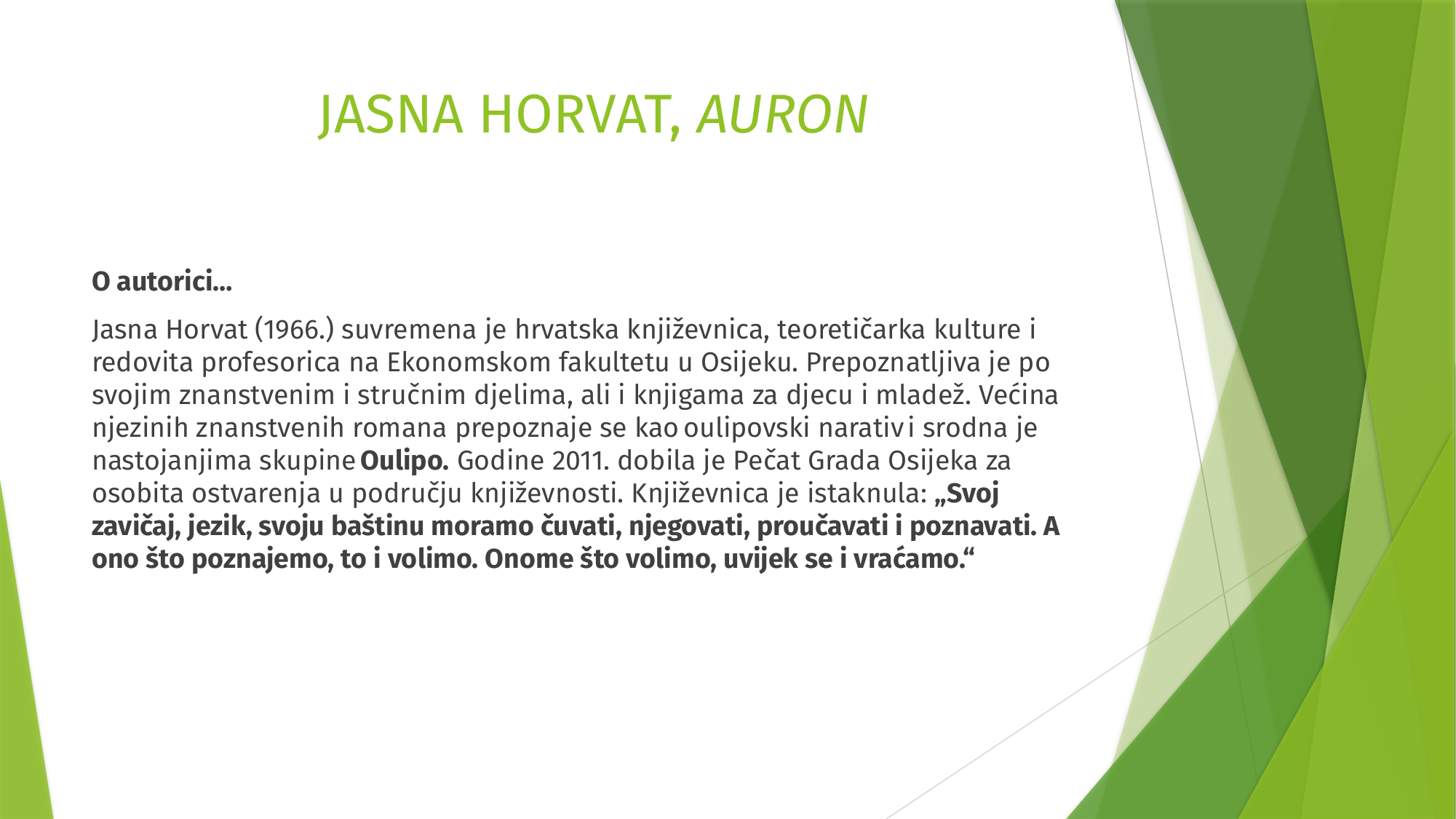

# JASNA HORVAT, AURON
O autorici…
Jasna Horvat (1966.) suvremena je hrvatska književnica, teoretičarka kulture i redovita profesorica na Ekonomskom fakultetu u Osijeku. Prepoznatljiva je po svojim znanstvenim i stručnim djelima, ali i knjigama za djecu i mladež. Većina njezinih znanstvenih romana prepoznaje se kao oulipovski narativ i srodna je nastojanjima skupine Oulipo. Godine 2011. dobila je Pečat Grada Osijeka za osobita ostvarenja u području književnosti. Književnica je istaknula: „Svoj zavičaj, jezik, svoju baštinu moramo čuvati, njegovati, proučavati i poznavati. A ono što poznajemo, to i volimo. Onome što volimo, uvijek se i vraćamo.“